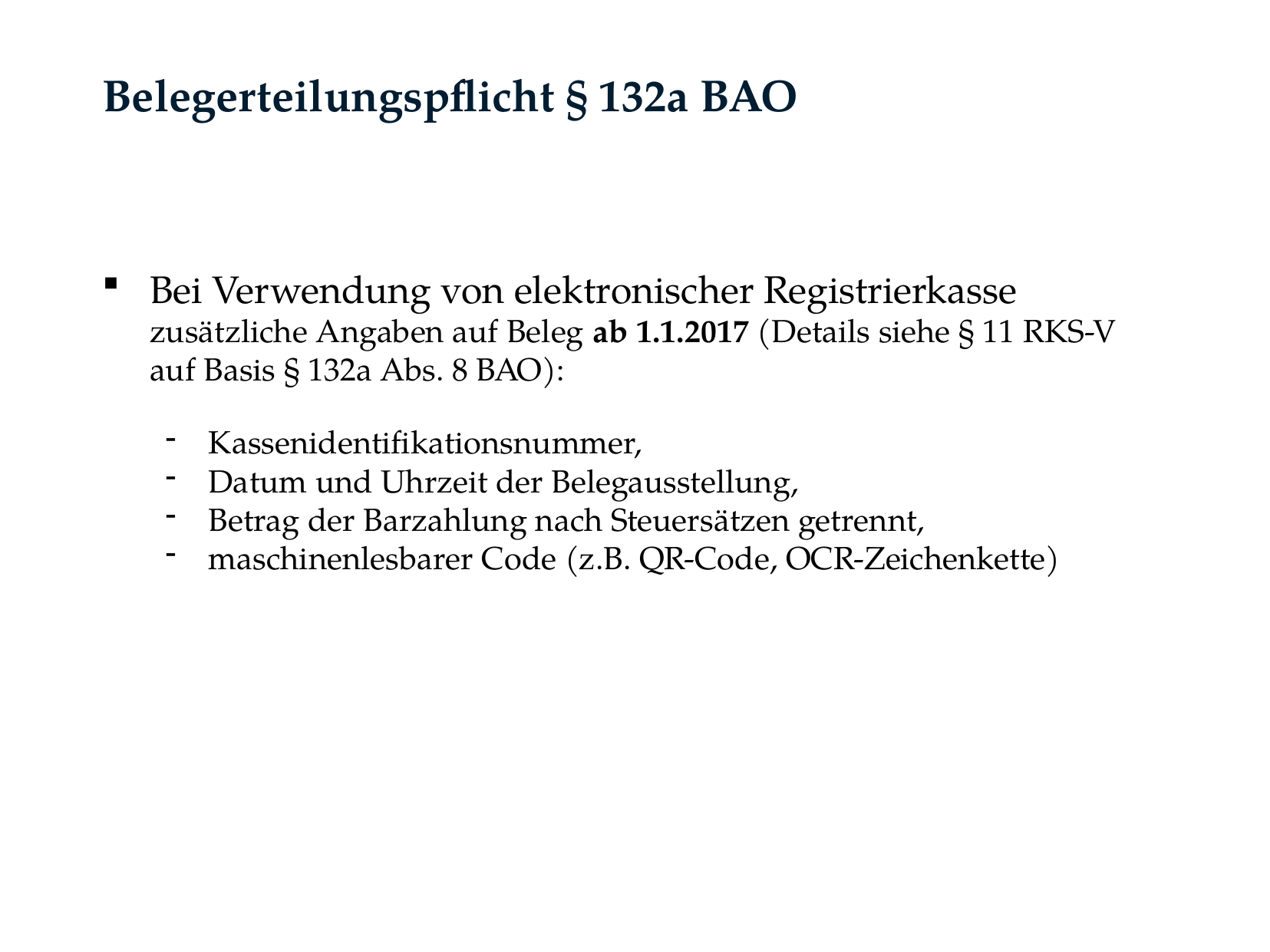

# Belegerteilungspflicht § 132a BAO

Bei Verwendung von elektronischer Registrierkasse
zusätzliche Angaben auf Beleg ab 1.1.2017 (Details siehe § 11 RKS-V  auf Basis § 132a Abs. 8 BAO):
Kassenidentifikationsnummer,
Datum und Uhrzeit der Belegausstellung,
Betrag der Barzahlung nach Steuersätzen getrennt,
maschinenlesbarer Code (z.B. QR-Code, OCR-Zeichenkette)